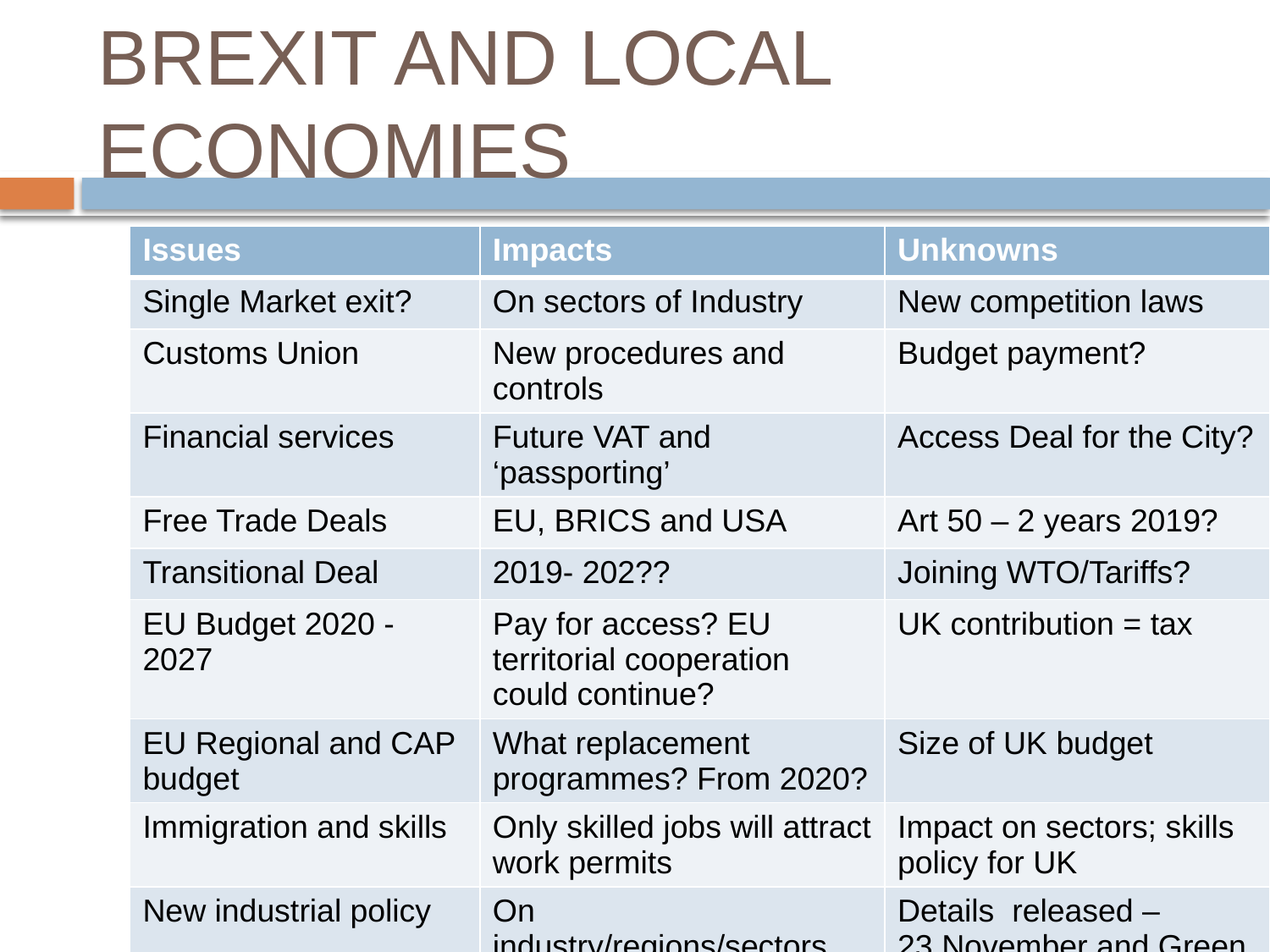

# BREXIT AND LOCAL ECONOMIES
| Issues | Impacts | Unknowns |
| --- | --- | --- |
| Single Market exit? | On sectors of Industry | New competition laws |
| Customs Union | New procedures and controls | Budget payment? |
| Financial services | Future VAT and ‘passporting’ | Access Deal for the City? |
| Free Trade Deals | EU, BRICS and USA | Art 50 – 2 years 2019? |
| Transitional Deal | 2019- 202?? | Joining WTO/Tariffs? |
| EU Budget 2020 - 2027 | Pay for access? EU territorial cooperation could continue? | UK contribution = tax |
| EU Regional and CAP budget | What replacement programmes? From 2020? | Size of UK budget |
| Immigration and skills | Only skilled jobs will attract work permits | Impact on sectors; skills policy for UK |
| New industrial policy | On industry/regions/sectors Rand D?? | Details released – 23 November and Green Paper January 2017 |